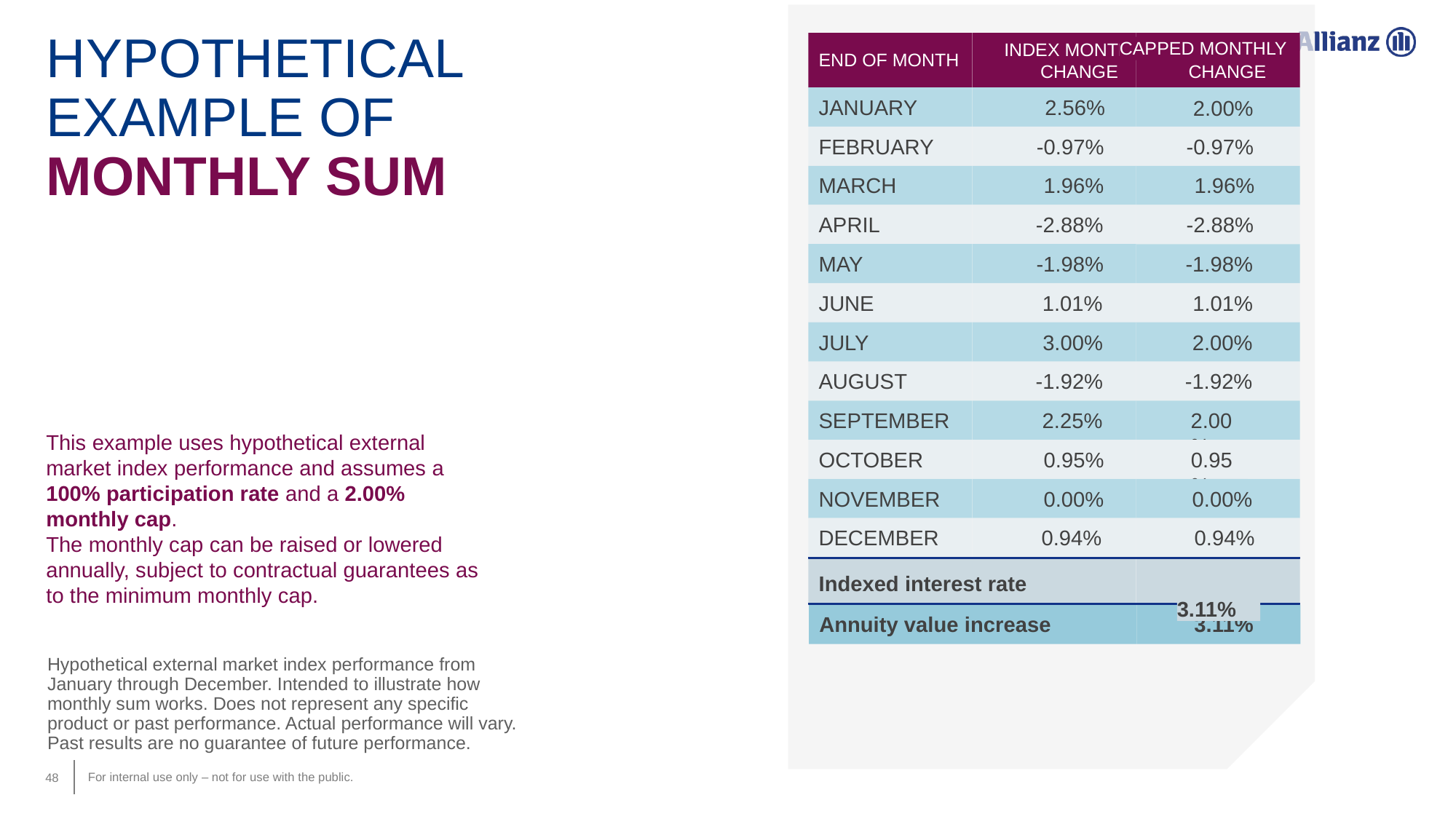

HYPOTHETICAL EXAMPLE OF MONTHLY SUM

CAPPED MONTHLY
INDEX MONTHLY
END OF MONTH
CHANGE
CHANGE

 2.56%
JANUARY

2.00%

FEBRUARY
 -0.97%
-0.97%

MARCH
 1.96%
 1.96%

APRIL
-2.88%
-2.88%

MAY
-1.98%
-1.98%

JUNE
1.01%
1.01%

JULY
3.00%
2.00%

AUGUST
-1.92%
-1.92%

SEPTEMBER
2.25%
2.00%
This example uses hypothetical external market index performance and assumes a 100% participation rate and a 2.00% monthly cap.
The monthly cap can be raised or lowered annually, subject to contractual guarantees as to the minimum monthly cap.

OCTOBER
0.95%
0.95%

NOVEMBER
0.00%
0.00%

DECEMBER
0.94%
0.94%

Indexed interest rate
    3.11%

Annuity value increase
3.11%

Hypothetical external market index performance from January through December. Intended to illustrate how monthly sum works. Does not represent any specific product or past performance. Actual performance will vary. Past results are no guarantee of future performance.
48